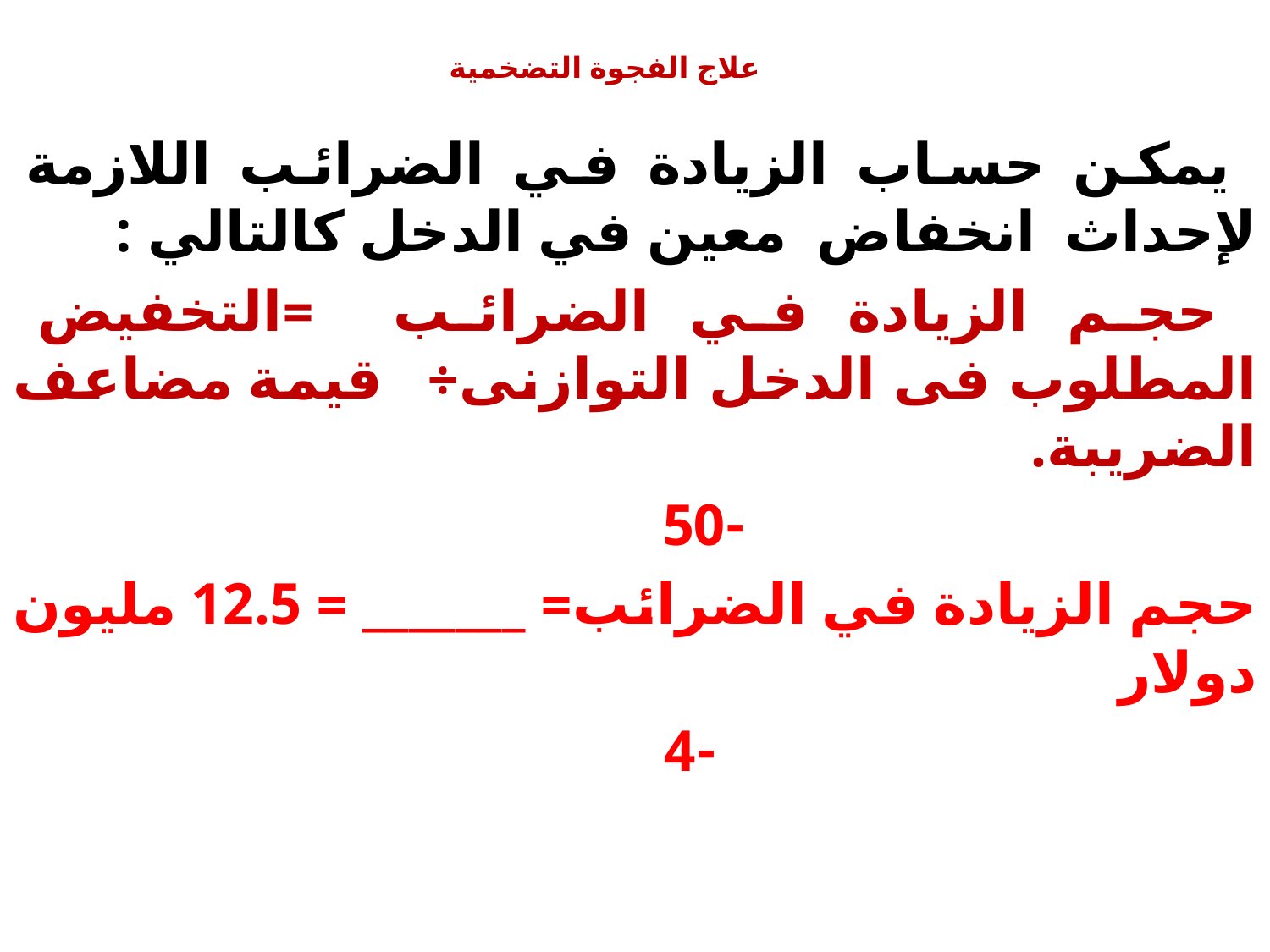

# علاج الفجوة التضخمية
 يمكن حساب الزيادة في الضرائب اللازمة لإحداث  انخفاض  معين في الدخل كالتالي :
 حجم الزيادة في الضرائب  =التخفيض المطلوب فى الدخل التوازنى÷   قيمة مضاعف الضريبة.
                                   -50
حجم الزيادة في الضرائب= _______ = 12.5 مليون دولار
                                     -4